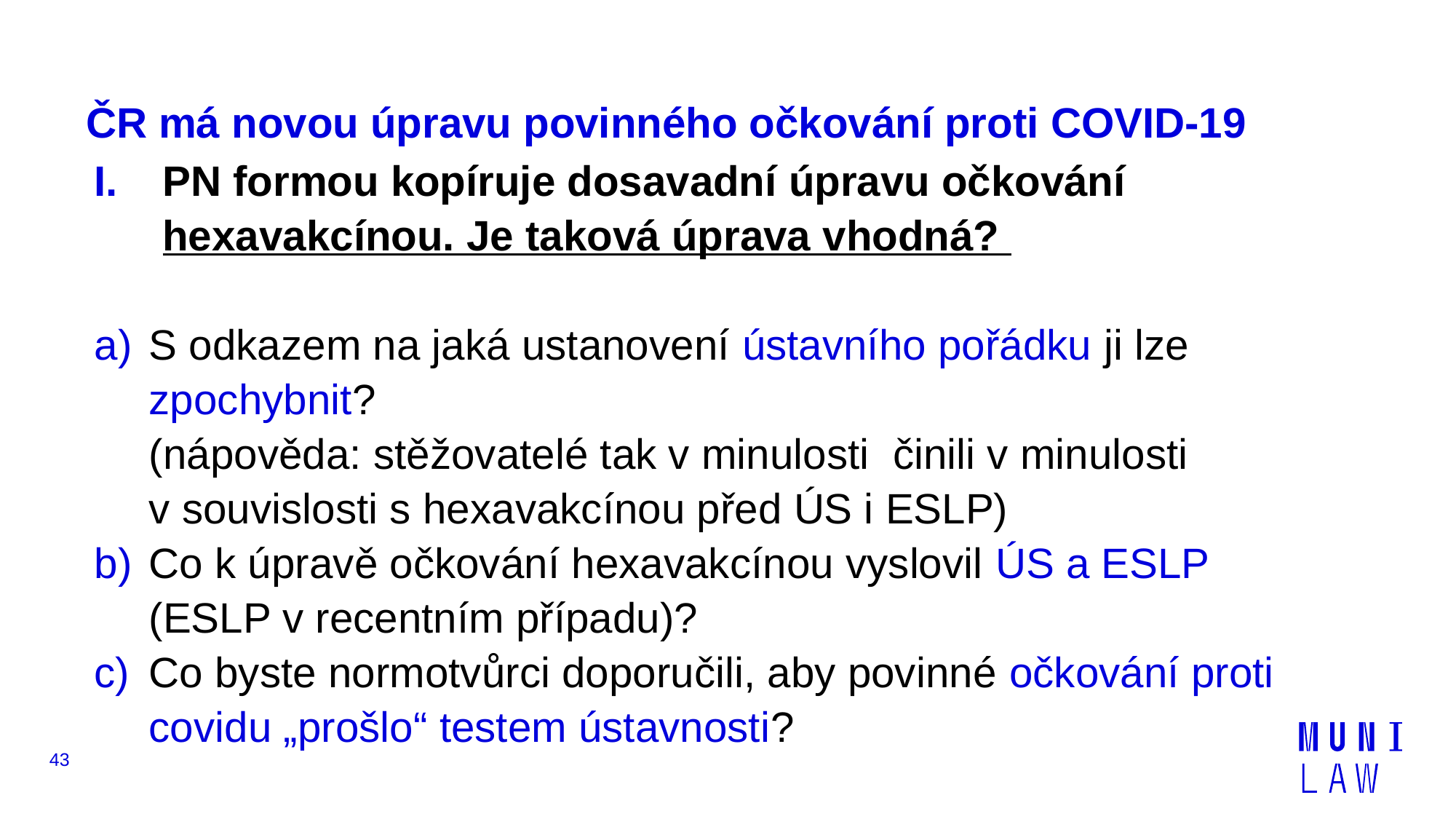

# ČR má novou úpravu povinného očkování proti COVID-19
PN formou kopíruje dosavadní úpravu očkování hexavakcínou. Je taková úprava vhodná?

S odkazem na jaká ustanovení ústavního pořádku ji lze zpochybnit?
(nápověda: stěžovatelé tak v minulosti  činili v minulosti
v souvislosti s hexavakcínou před ÚS i ESLP)
Co k úpravě očkování hexavakcínou vyslovil ÚS a ESLP
(ESLP v recentním případu)?
Co byste normotvůrci doporučili, aby povinné očkování proti covidu „prošlo“ testem ústavnosti?
43